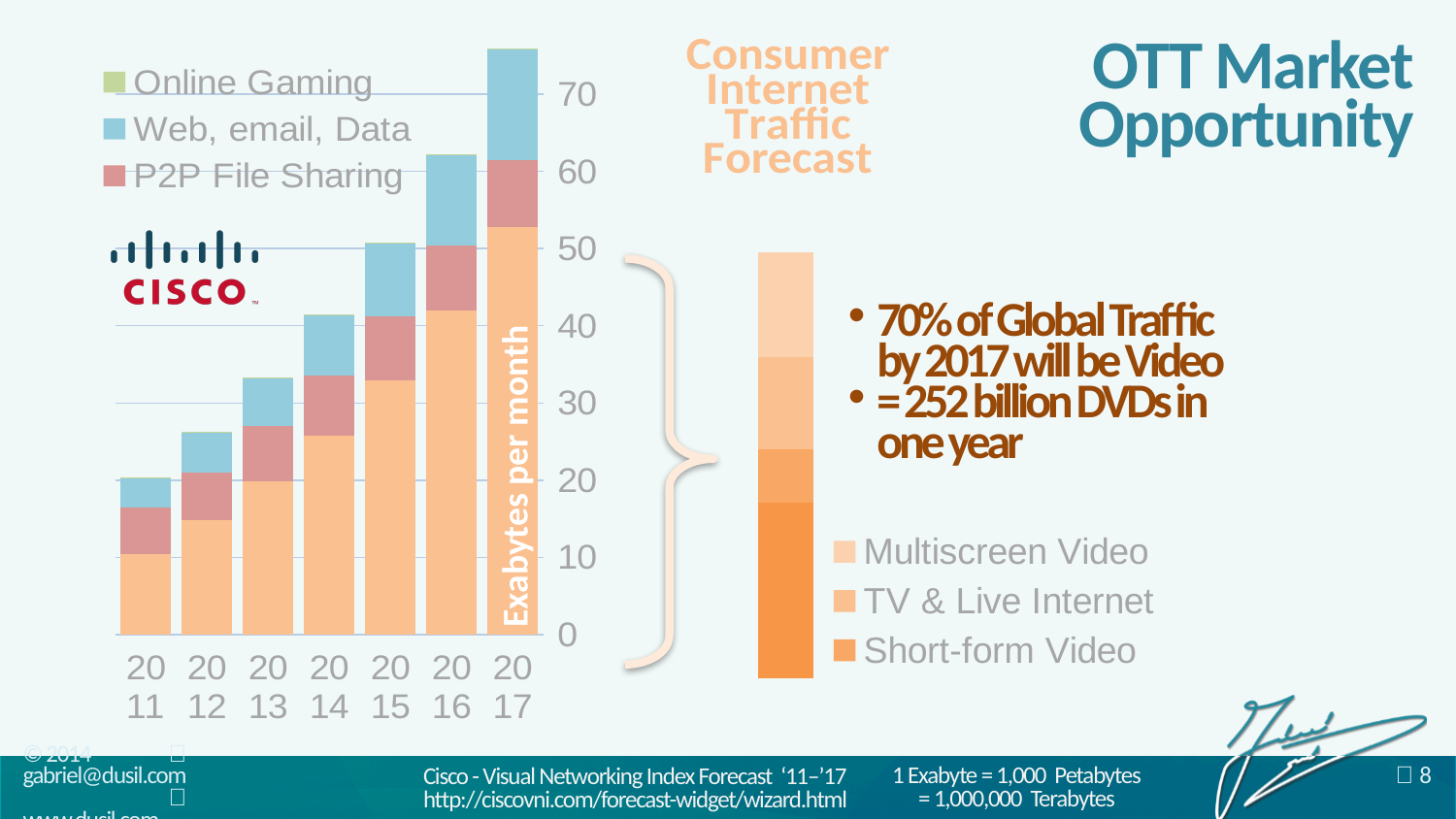

### Chart

| Category | Internet Video | P2P File Sharing | Web, email, Data | Online Gaming |
|---|---|---|---|---|
| 2011 | 10423.0 | 6013.0 | 3863.0 | 77.0 |
| 2012 | 14818.0 | 6201.0 | 5173.0 | 22.0 |
| 2013 | 19855.0 | 7119.0 | 6336.0 | 26.0 |
| 2014 | 25800.0 | 7816.0 | 7781.0 | 32.0 |
| 2015 | 32962.0 | 8266.0 | 9542.0 | 39.0 |
| 2016 | 41916.0 | 8478.0 | 11828.0 | 48.0 |
| 2017 | 52752.0 | 8667.0 | 14494.0 | 59.0 |
# OTT Market
Opportunity

### Chart

| Category | Long-form Video | Short-form Video | TV & Live Internet | Multiscreen Video |
|---|---|---|---|---|
| 2016 | 17250.0 | 5306.0 | 9064.0 | 10296.0 |
70% of Global Traffic by 2017 will be Video
= 252 billion DVDs in one year
Exabytes per month
1 Exabyte = 1,000  Petabytes
= 1,000,000  Terabytes
Cisco - Visual Networking Index Forecast  ‘11–’17
http://ciscovni.com/forecast-widget/wizard.html